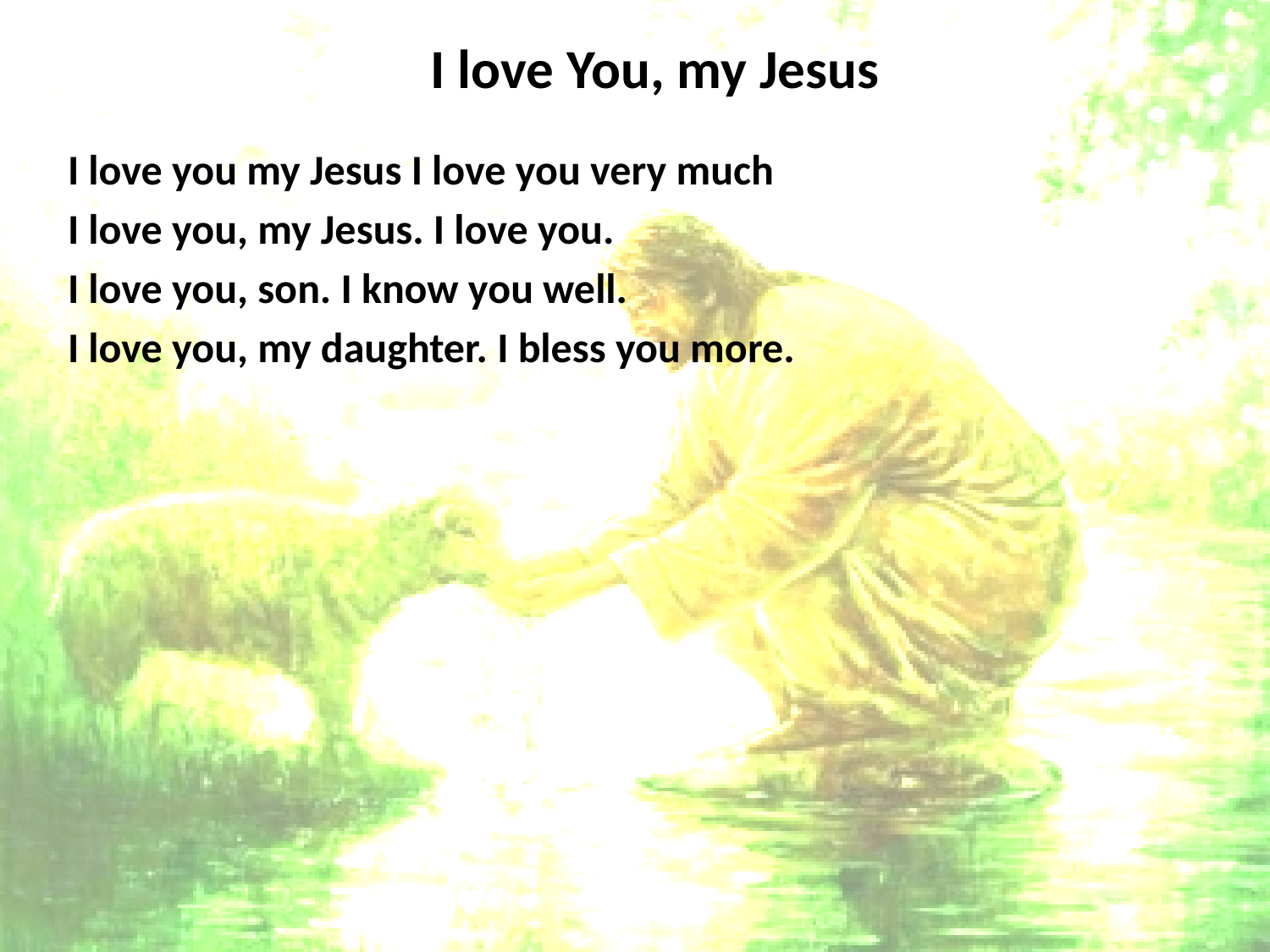

# I love You, my Jesus
I love you my Jesus I love you very much
I love you, my Jesus. I love you.
I love you, son. I know you well.
I love you, my daughter. I bless you more.